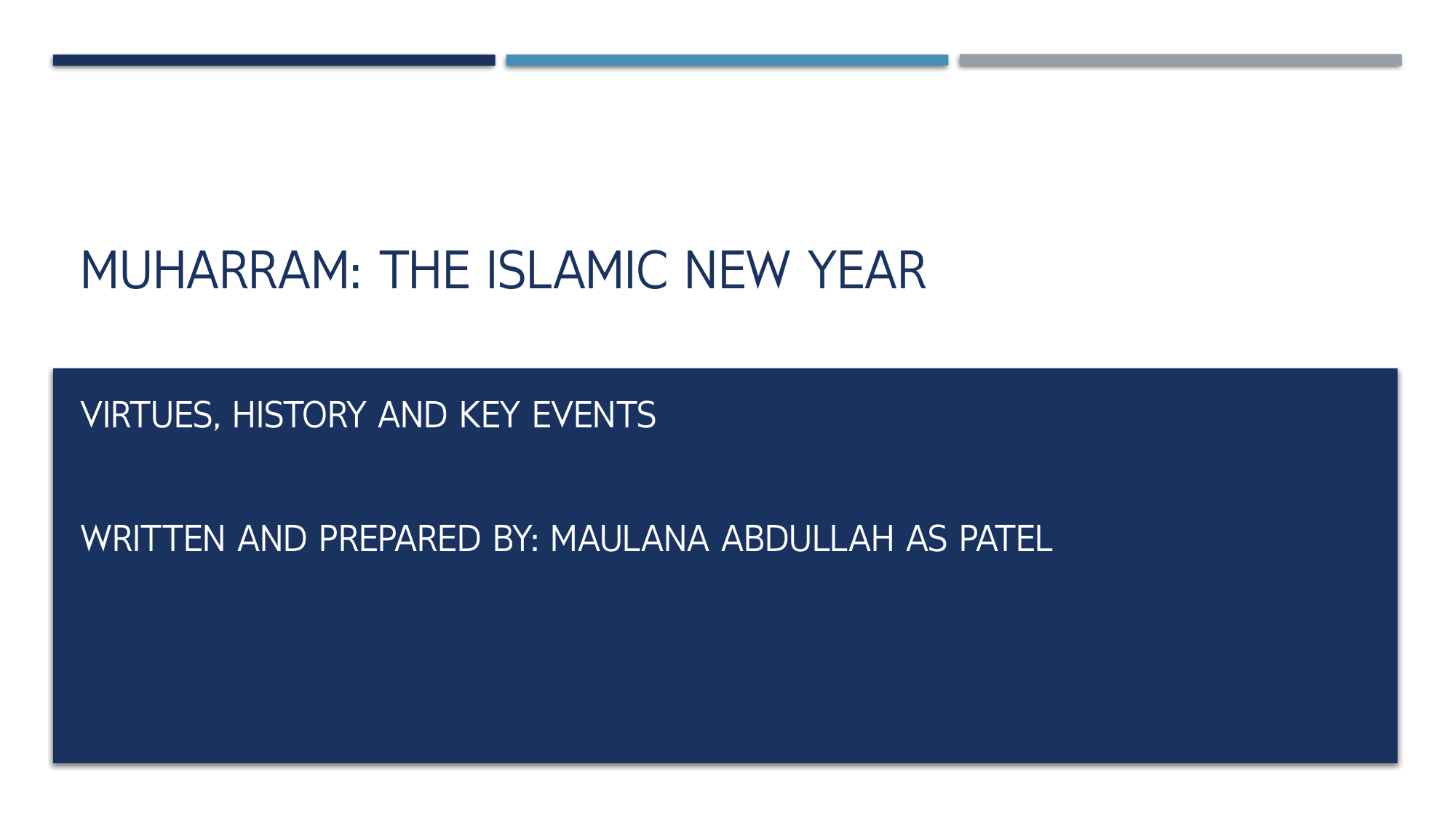

# Muharram: the islamic new year
Virtues, History and key events

Written and prepared by: Maulana Abdullah AS patel